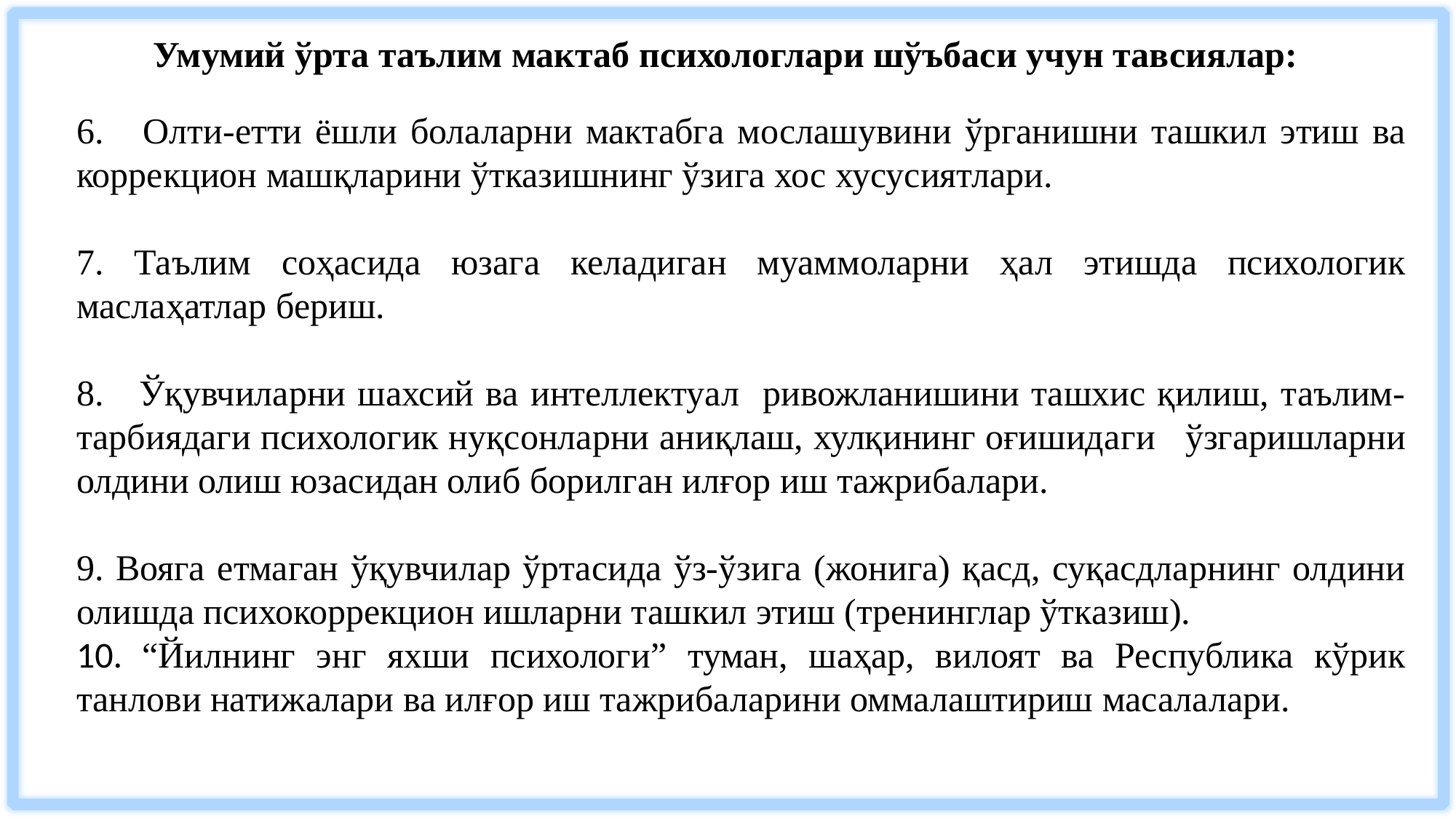

# Умумий ўрта таълим мактаб психологлари шўъбаси учун тавсиялар:

6.   Олти-етти ёшли болаларни мактабга мослашувини ўрганишни ташкил этиш ва коррекцион машқларини ўтказишнинг ўзига хос хусусиятлари.

7. Таълим соҳасида юзага келадиган муаммоларни ҳал этишда психологик маслаҳатлар бериш.

8.   Ўқувчиларни шахсий ва интеллектуал  ривожланишини ташхис қилиш, таълим-тарбиядаги психологик нуқсонларни аниқлаш, хулқининг оғишидаги   ўзгаришларни олдини олиш юзасидан олиб борилган илғор иш тажрибалари.

9. Вояга етмаган ўқувчилар ўртасида ўз-ўзига (жонига) қасд, суқасдларнинг олдини олишда психокоррекцион ишларни ташкил этиш (тренинглар ўтказиш).
10. “Йилнинг энг яхши психологи” туман, шаҳар, вилоят ва Республика кўрик танлови натижалари ва илғор иш тажрибаларини оммалаштириш масалалари.